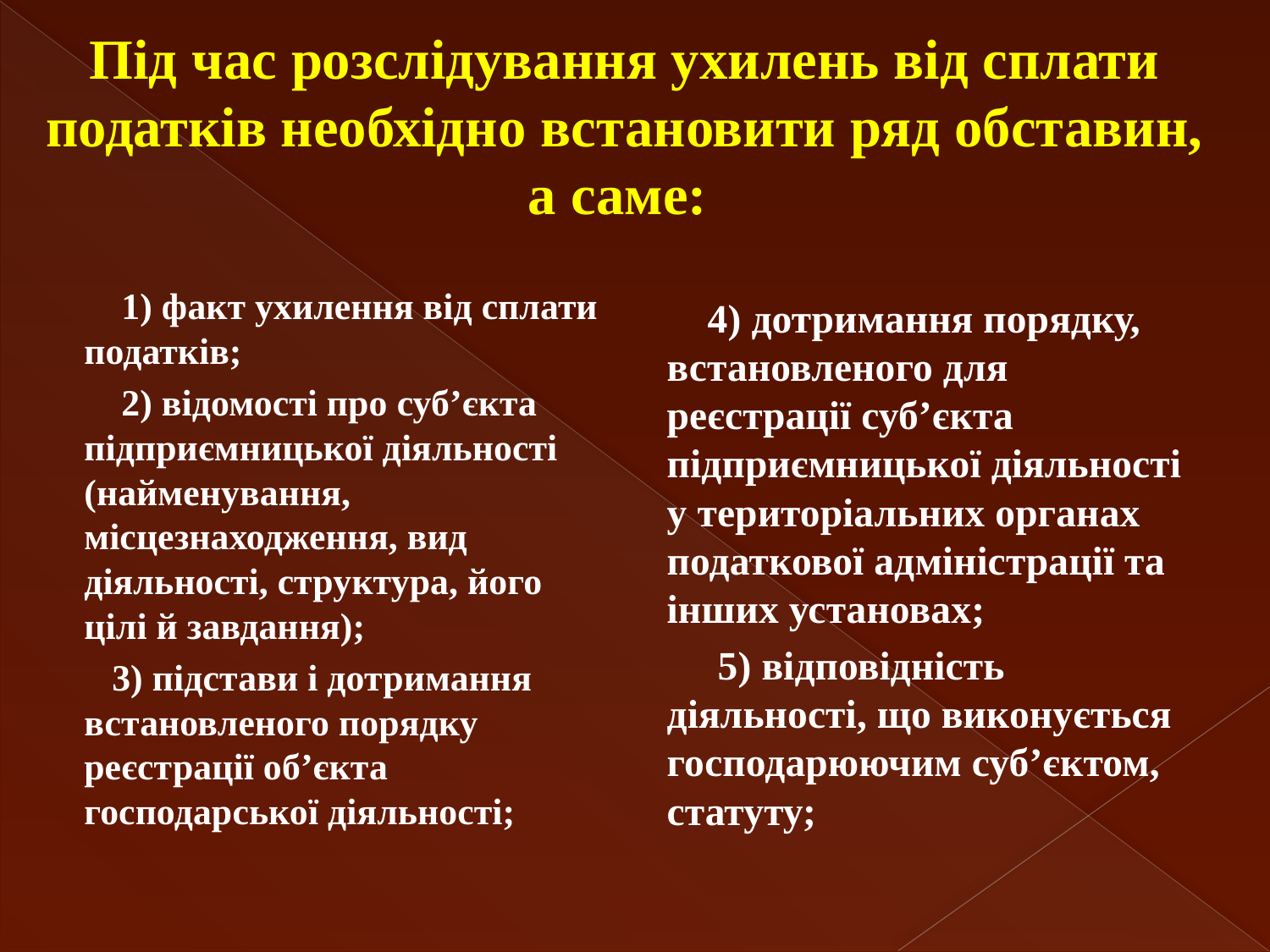

Під час розслідування ухилень від сплати податків необхідно встановити ряд обставин, а саме:
    1) факт ухилення від сплати податків;
    2) відомості про суб’єкта підприємницької діяльності (найменування, місцезнаходження, вид діяльності, структура, його цілі й завдання);
   3) підстави і дотримання встановленого порядку реєстрації об’єкта господарської діяльності;

    4) дотримання порядку, встановленого для реєстрації суб’єкта підприємницької діяльності у територіальних органах податкової адміністрації та інших установах;
     5) відповідність діяльності, що виконується господарюючим суб’єктом, статуту;